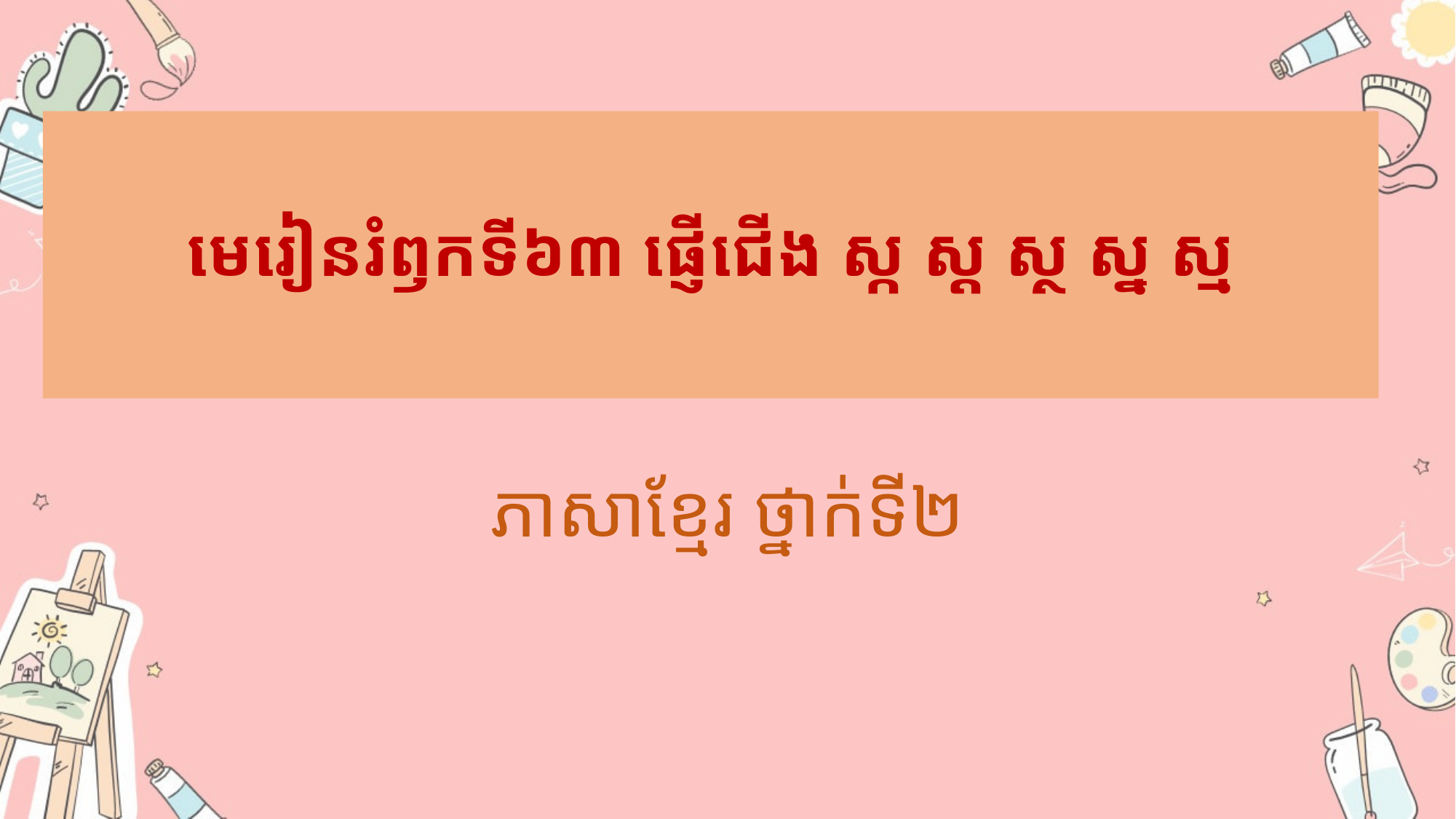

# មេរៀនរំឭកទី៦៣ ផ្ញើជើង ស្ក ស្ដ ស្ថ ស្ន ស្ម
ភាសាខ្មែរ ថ្នាក់ទី២